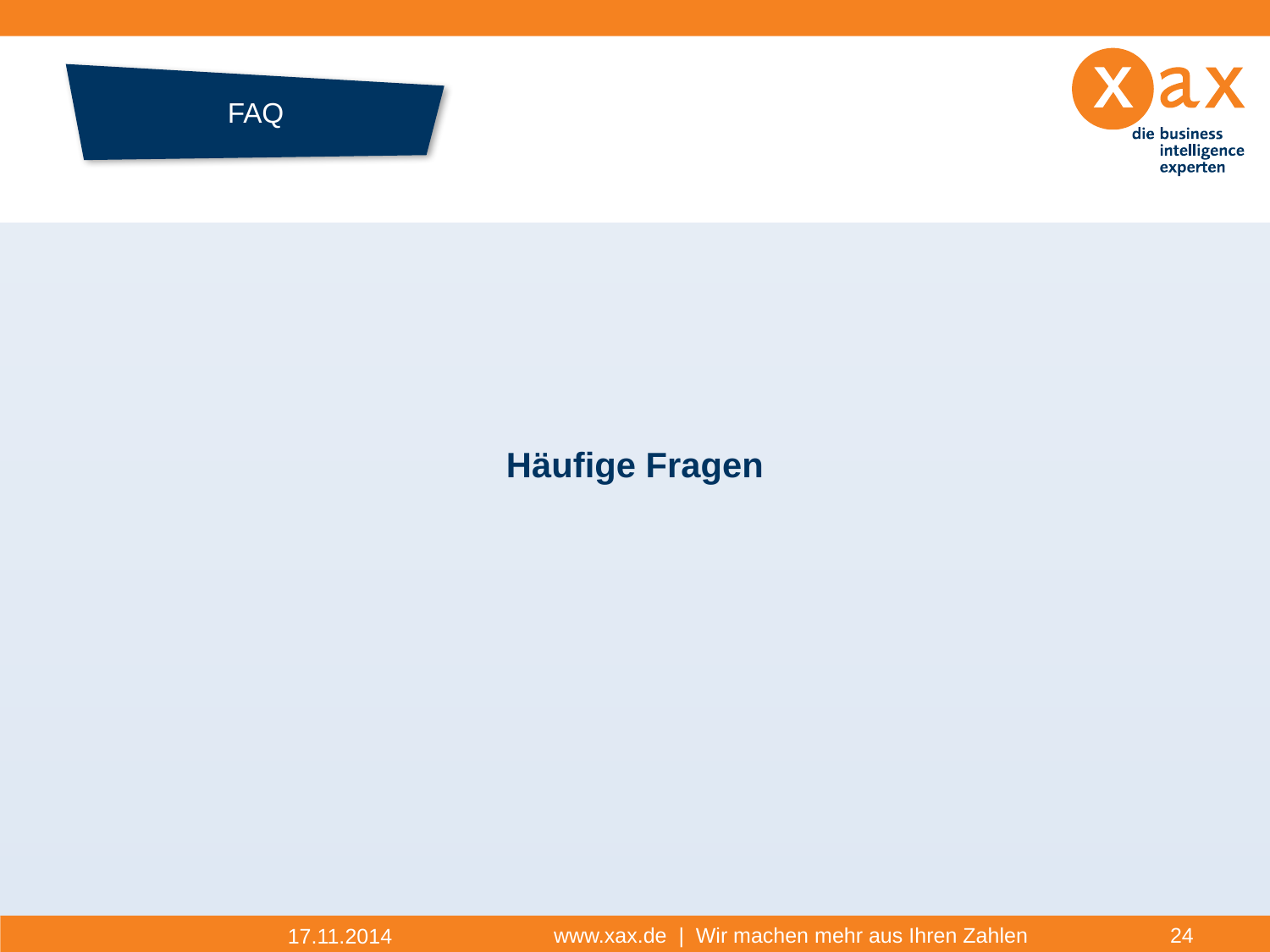

# FAQ
Datenhistorie
Häufige Fragen

www.xax.de  |  Wir machen mehr aus Ihren Zahlen
24
17.11.2014